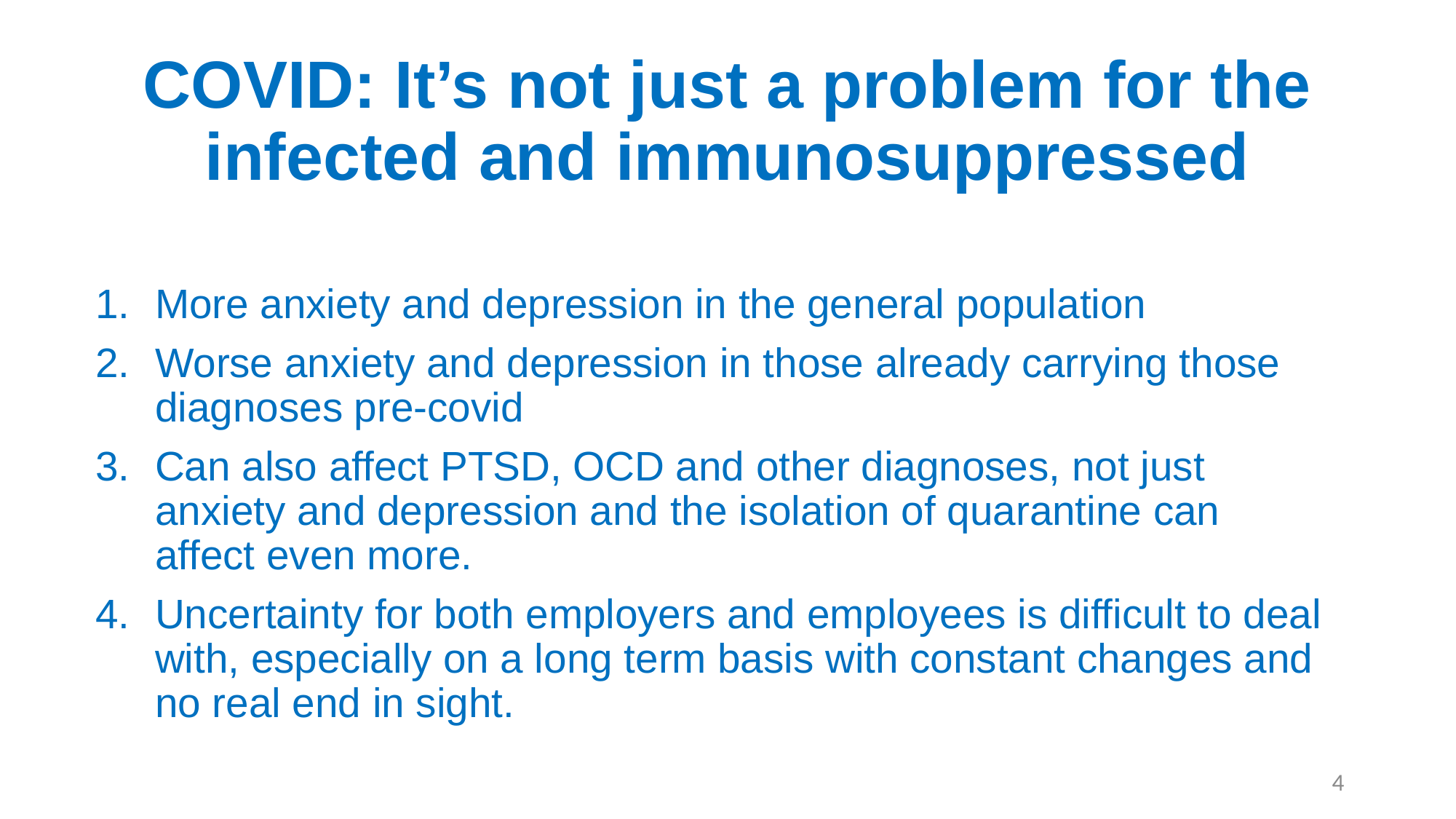

# COVID: It’s not just a problem for the infected and immunosuppressed

More anxiety and depression in the general population
Worse anxiety and depression in those already carrying those diagnoses pre-covid
Can also affect PTSD, OCD and other diagnoses, not just anxiety and depression and the isolation of quarantine can affect even more.
Uncertainty for both employers and employees is difficult to deal with, especially on a long term basis with constant changes and no real end in sight.
4